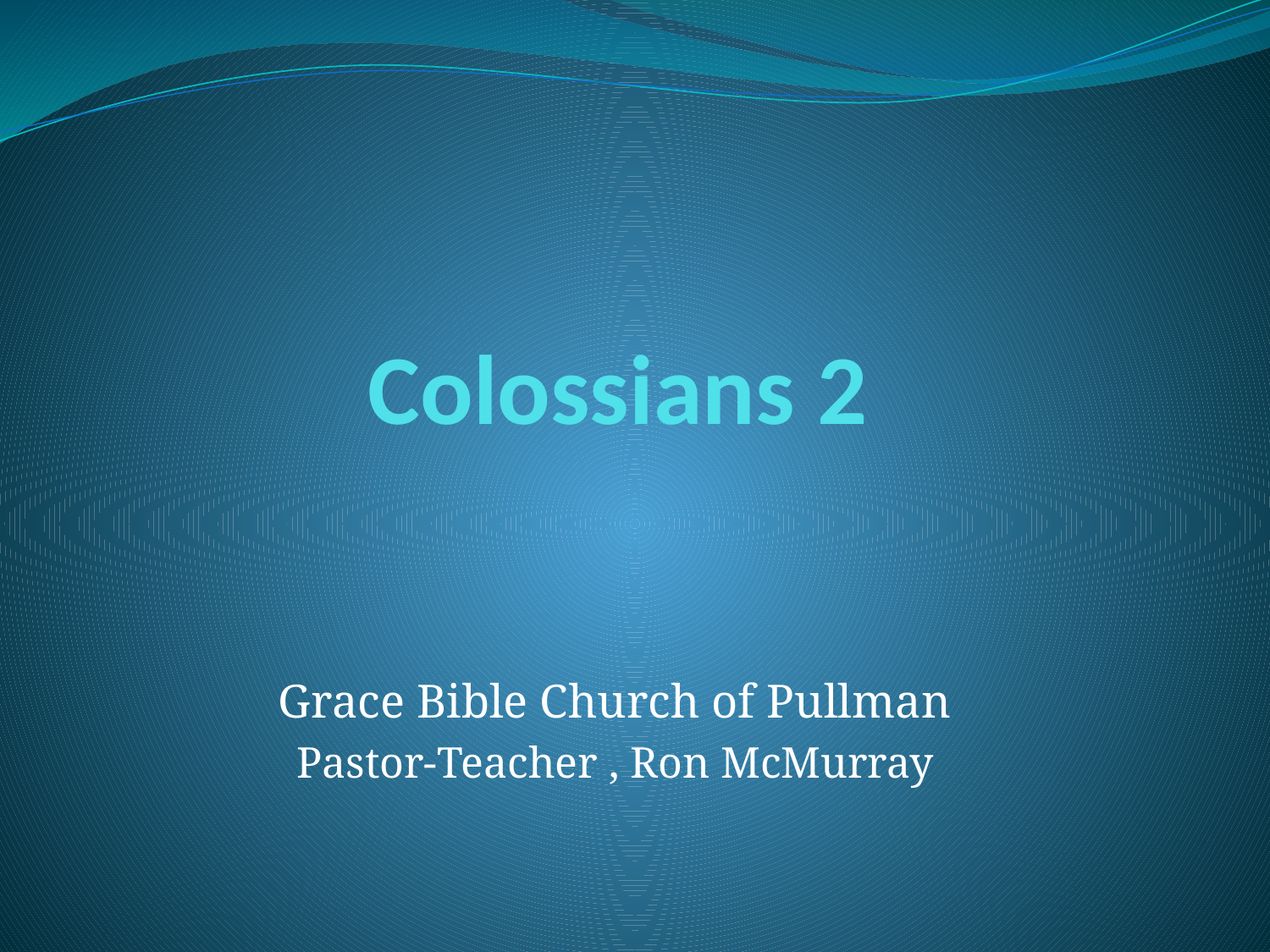

# Colossians 2
Grace Bible Church of Pullman
Pastor-Teacher , Ron McMurray